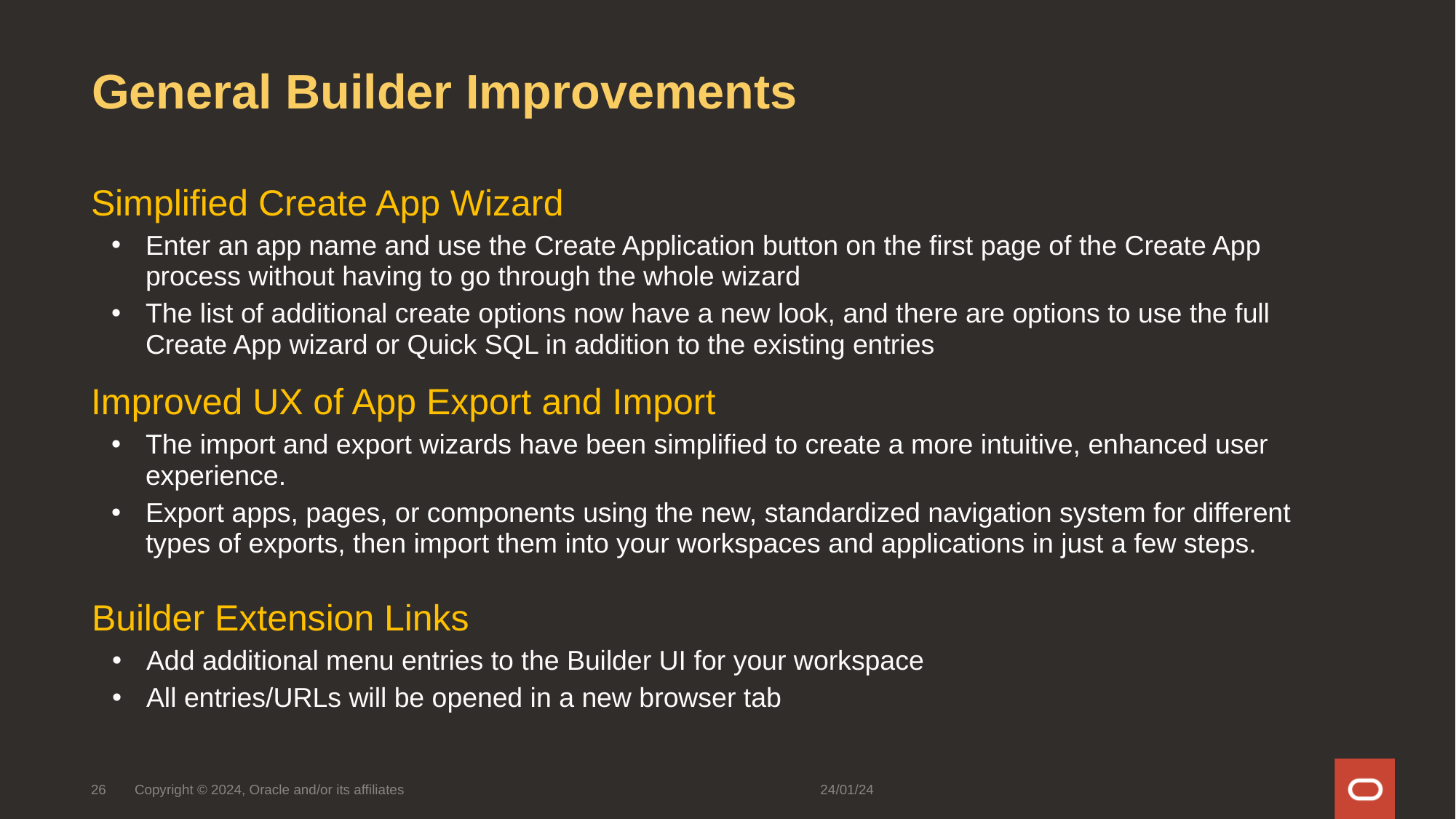

# General Builder Improvements
Simplified Create App Wizard
Enter an app name and use the Create Application button on the first page of the Create App process without having to go through the whole wizard
The list of additional create options now have a new look, and there are options to use the full Create App wizard or Quick SQL in addition to the existing entries
Improved UX of App Export and Import
The import and export wizards have been simplified to create a more intuitive, enhanced user experience.
Export apps, pages, or components using the new, standardized navigation system for different types of exports, then import them into your workspaces and applications in just a few steps.
Builder Extension Links
Add additional menu entries to the Builder UI for your workspace
All entries/URLs will be opened in a new browser tab
26
Copyright © 2024, Oracle and/or its affiliates
24/01/24